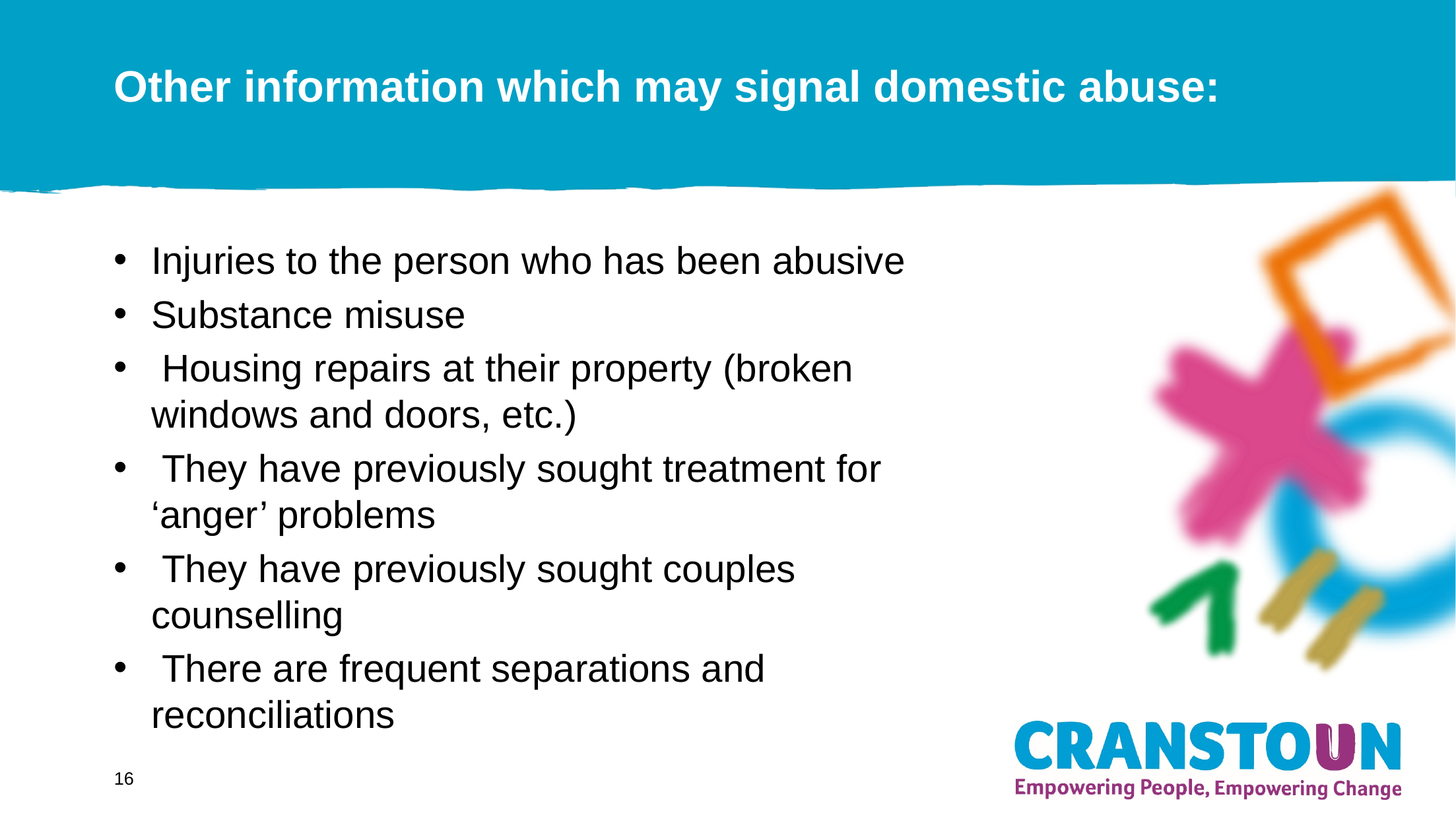

# Other information which may signal domestic abuse:
Injuries to the person who has been abusive
Substance misuse
 Housing repairs at their property (broken windows and doors, etc.)
 They have previously sought treatment for ‘anger’ problems
 They have previously sought couples counselling
 There are frequent separations and reconciliations

16